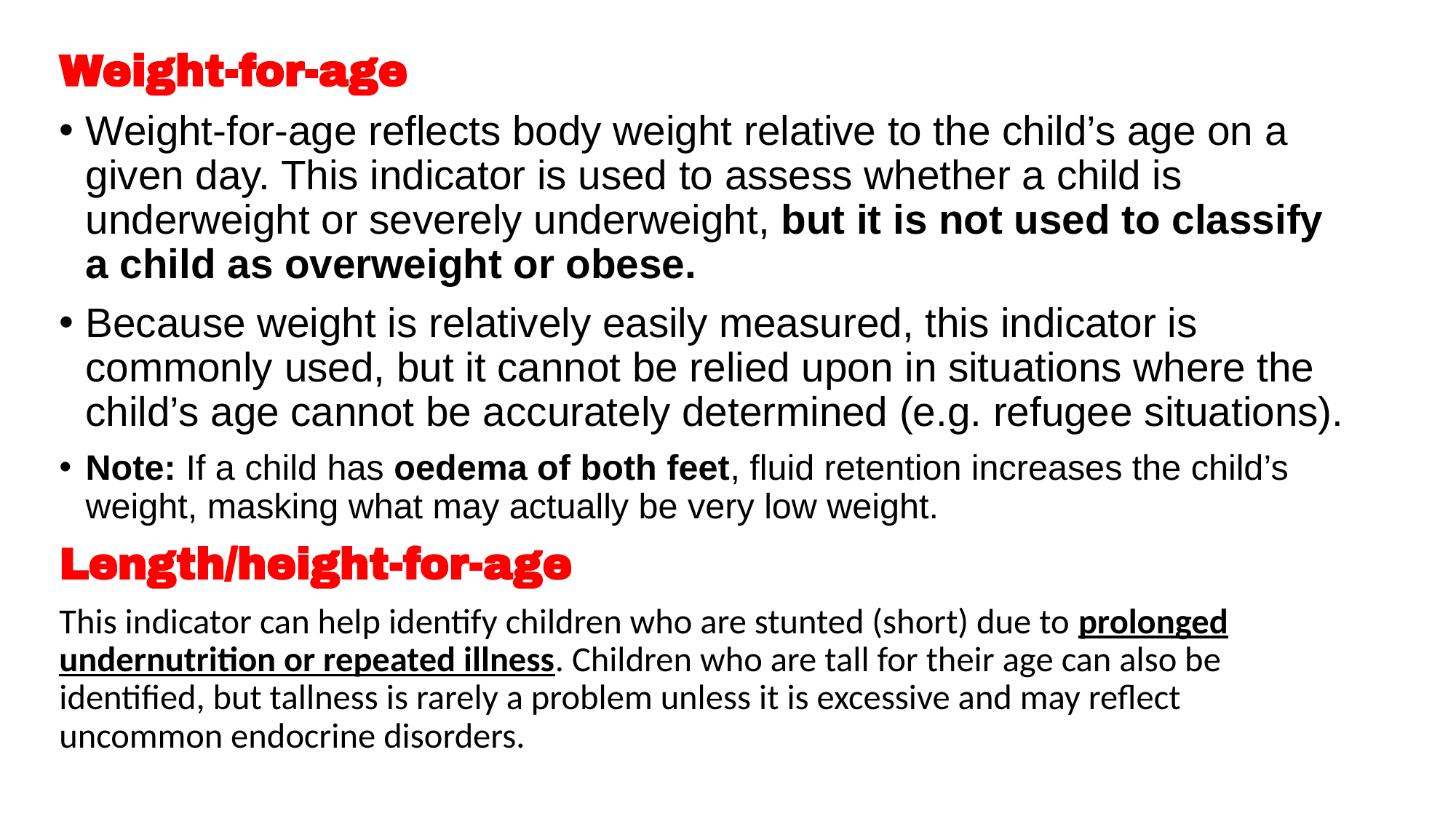

Weight-for-age
Weight-for-age reflects body weight relative to the child’s age on a given day. This indicator is used to assess whether a child is underweight or severely underweight, but it is not used to classify a child as overweight or obese.
Because weight is relatively easily measured, this indicator is commonly used, but it cannot be relied upon in situations where the child’s age cannot be accurately determined (e.g. refugee situations).
Note: If a child has oedema of both feet, fluid retention increases the child’s weight, masking what may actually be very low weight.
Length/height-for-age
This indicator can help identify children who are stunted (short) due to prolonged undernutrition or repeated illness. Children who are tall for their age can also be identified, but tallness is rarely a problem unless it is excessive and may reflect uncommon endocrine disorders.